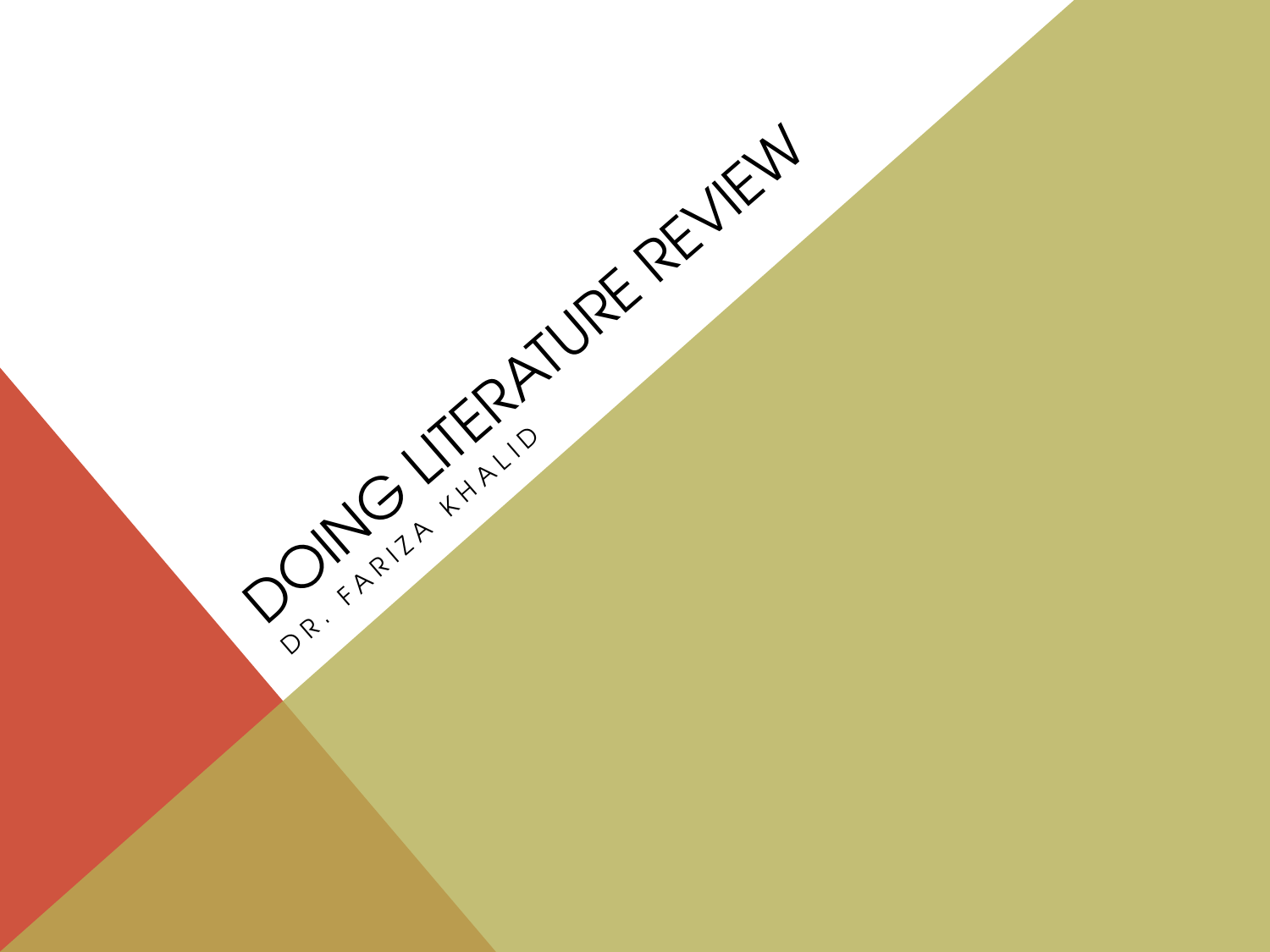

# Doing literature review
Dr. fariza khalid